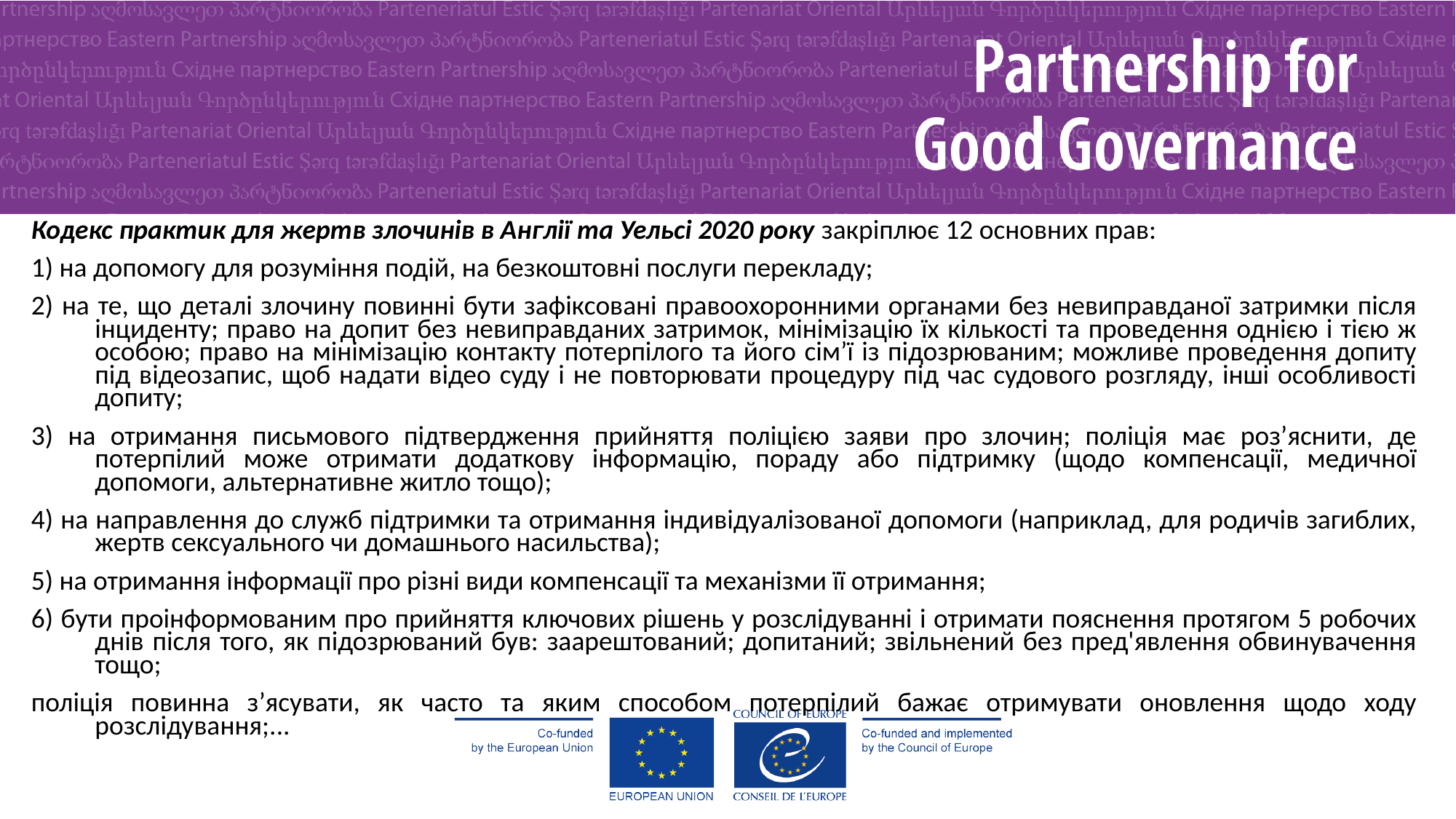

Кодекс практик для жертв злочинів в Англії та Уельсі 2020 року закріплює 12 основних прав:
1) на допомогу для розуміння подій, на безкоштовні послуги перекладу;
2) на те, що деталі злочину повинні бути зафіксовані правоохоронними органами без невиправданої затримки після інциденту; право на допит без невиправданих затримок, мінімізацію їх кількості та проведення однією і тією ж особою; право на мінімізацію контакту потерпілого та його сім’ї із підозрюваним; можливе проведення допиту під відеозапис, щоб надати відео суду і не повторювати процедуру під час судового розгляду, інші особливості допиту;
3) на отримання письмового підтвердження прийняття поліцією заяви про злочин; поліція має роз’яснити, де потерпілий може отримати додаткову інформацію, пораду або підтримку (щодо компенсації, медичної допомоги, альтернативне житло тощо);
4) на направлення до служб підтримки та отримання індивідуалізованої допомоги (наприклад, для родичів загиблих, жертв сексуального чи домашнього насильства);
5) на отримання інформації про різні види компенсації та механізми її отримання;
6) бути проінформованим про прийняття ключових рішень у розслідуванні і отримати пояснення протягом 5 робочих днів після того, як підозрюваний був: заарештований; допитаний; звільнений без пред'явлення обвинувачення тощо;
поліція повинна з’ясувати, як часто та яким способом потерпілий бажає отримувати оновлення щодо ходу розслідування;...